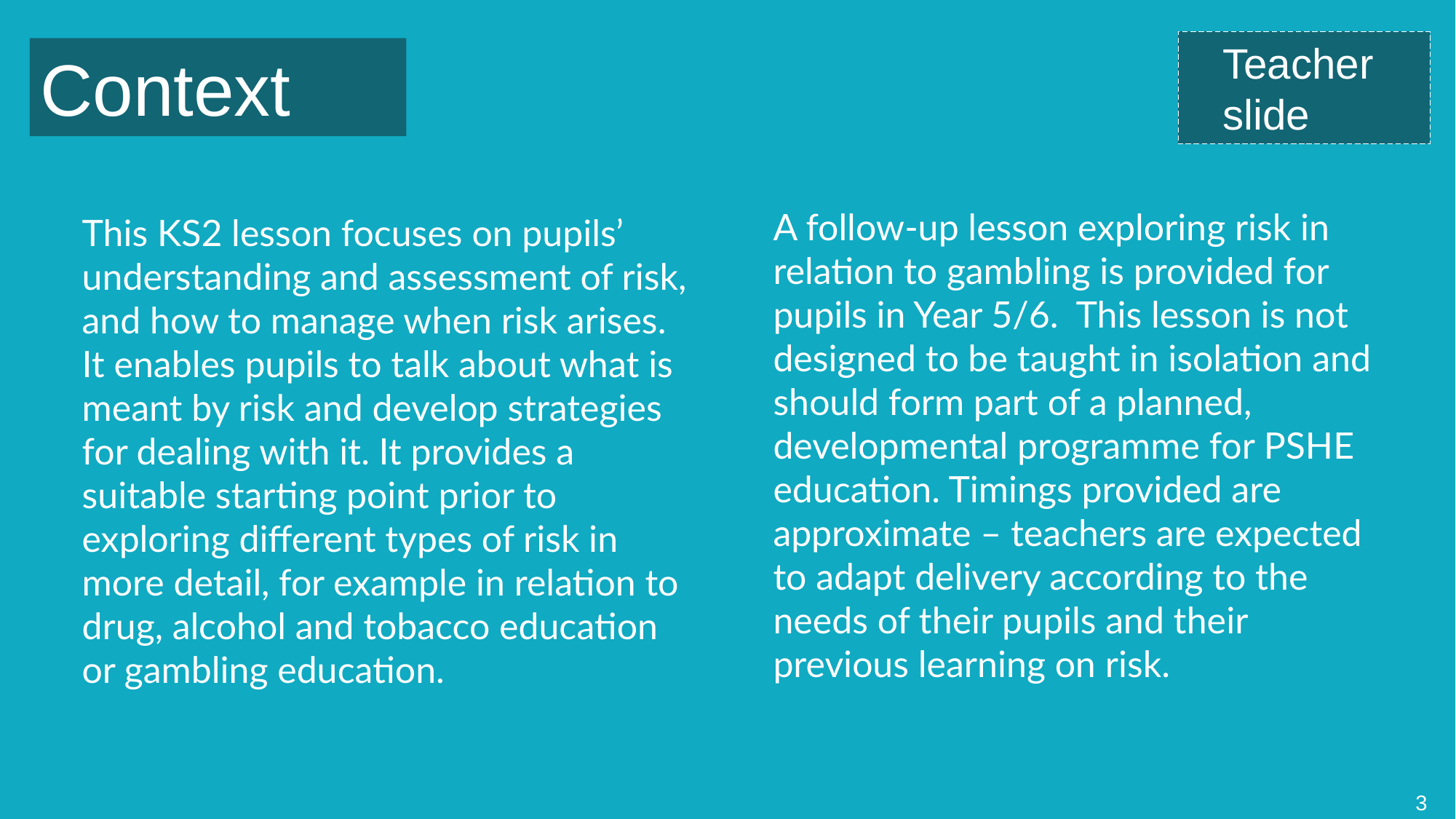

Teacher
slide
Context
A follow-up lesson exploring risk in relation to gambling is provided for  pupils in Year 5/6.  This lesson is not designed to be taught in isolation and should form part of a planned, developmental programme for PSHE education. Timings provided are approximate – teachers are expected to adapt delivery according to the needs of their pupils and their previous learning on risk.

This KS2 lesson focuses on pupils’ understanding and assessment of risk, and how to manage when risk arises.  It enables pupils to talk about what is meant by risk and develop strategies for dealing with it. It provides a suitable starting point prior to exploring different types of risk in more detail, for example in relation to drug, alcohol and tobacco education or gambling education.
3